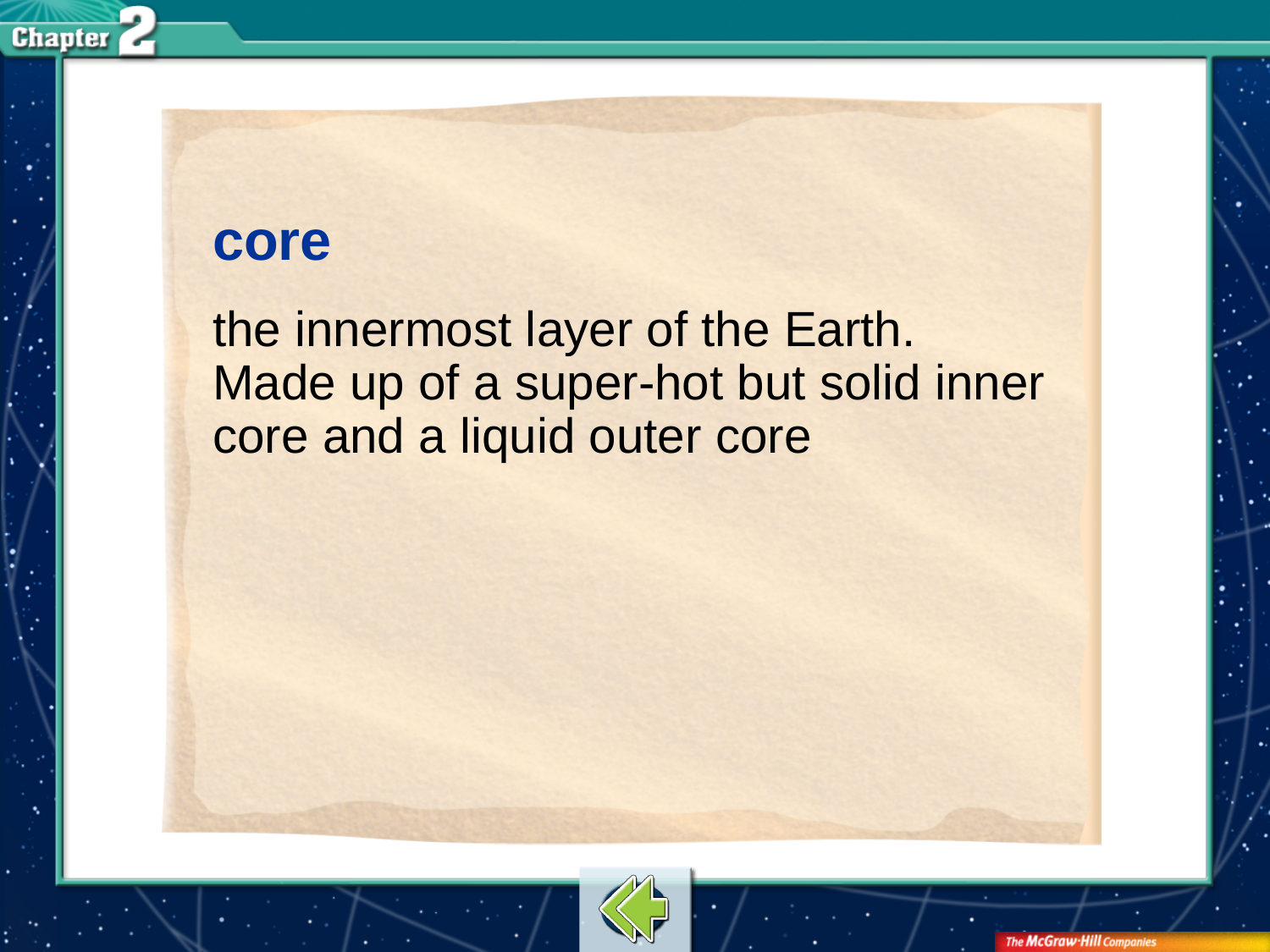

core
the innermost layer of the Earth. Made up of a super-hot but solid inner core and a liquid outer core
# Vocab6